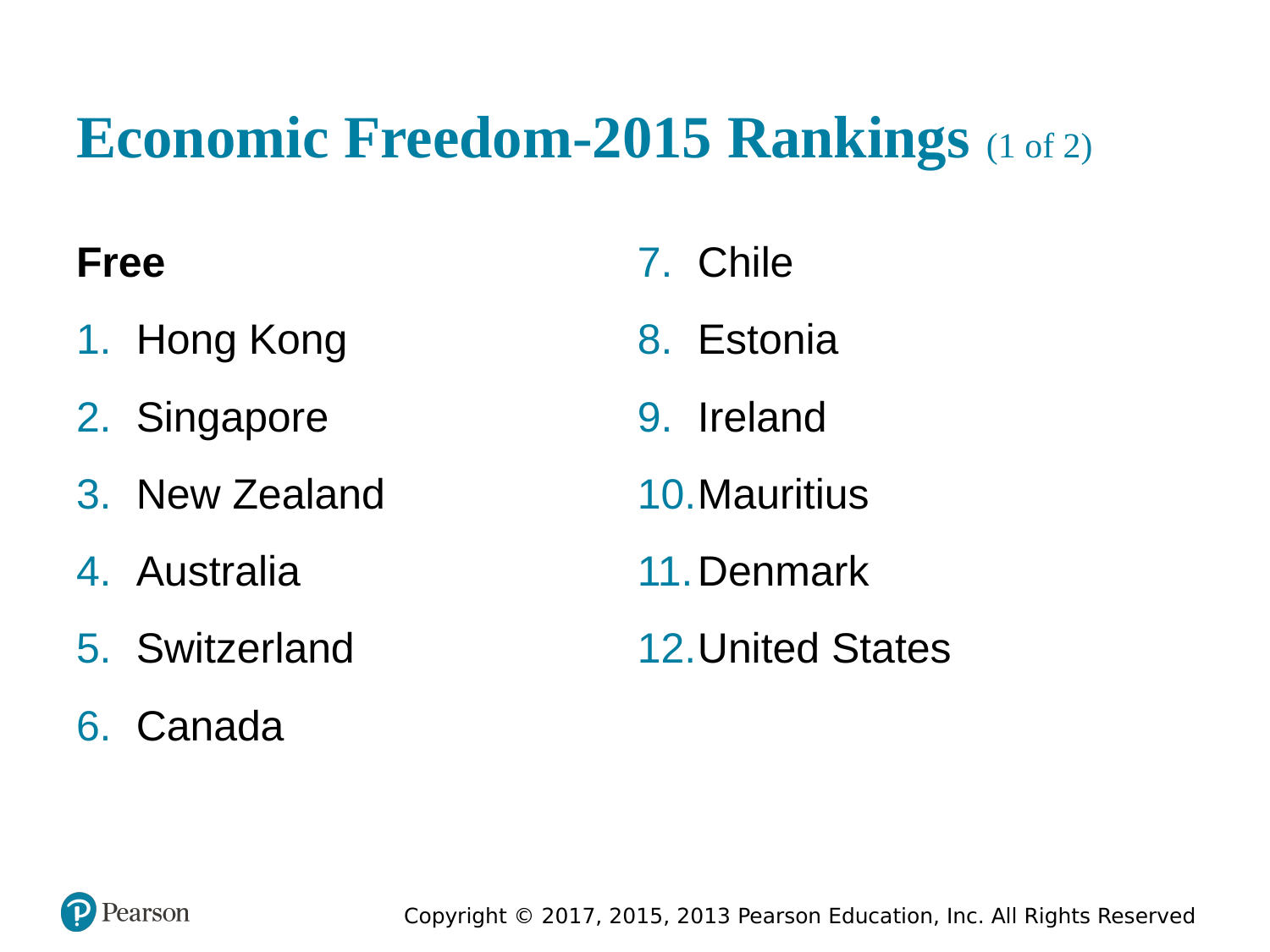

# Economic Freedom-2015 Rankings (1 of 2)
Free
Hong Kong
Singapore
New Zealand
Australia
Switzerland
Canada
Chile
Estonia
Ireland
Mauritius
Denmark
United States